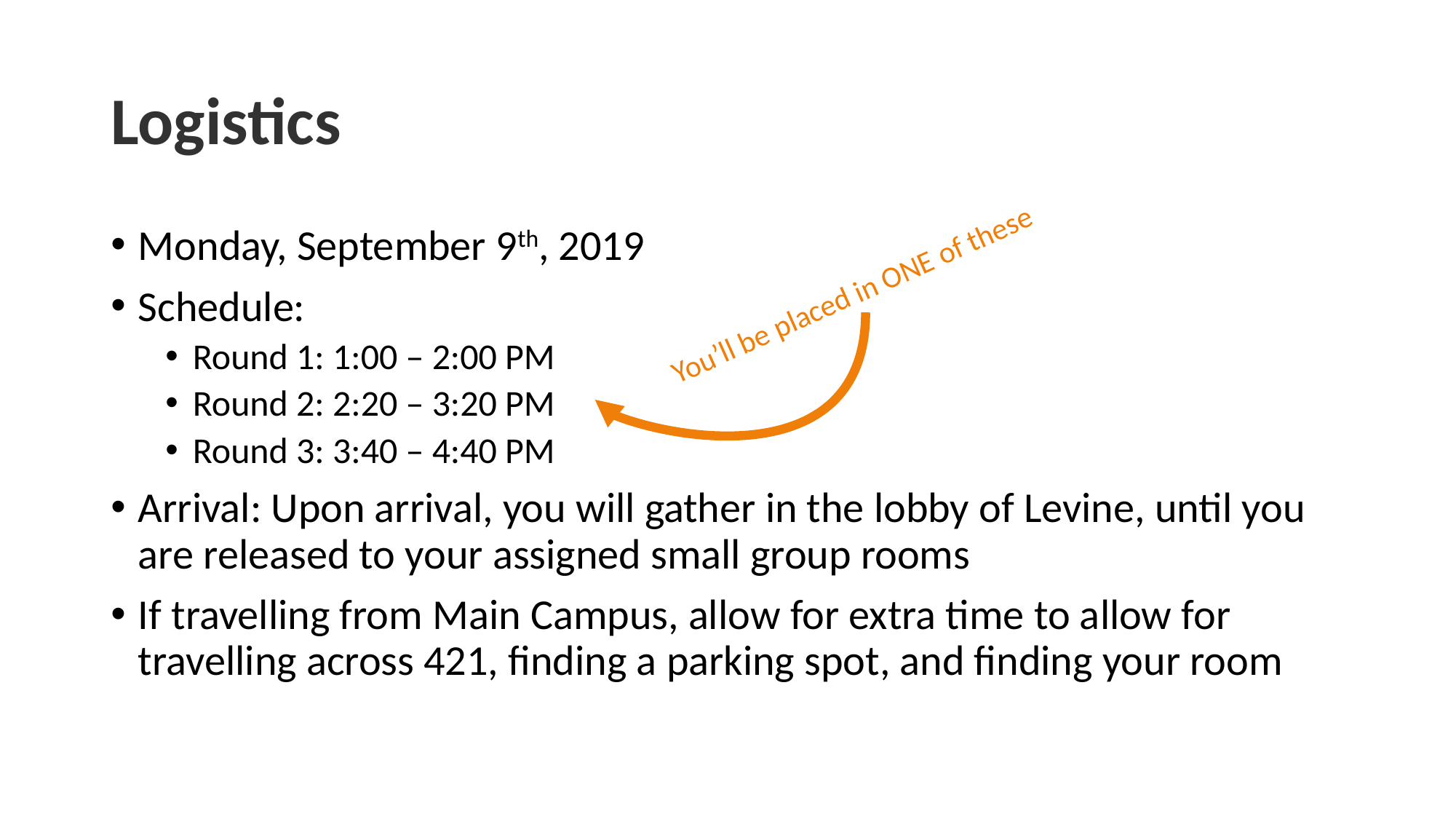

# Logistics
Monday, September 9th, 2019
Schedule:
Round 1: 1:00 – 2:00 PM
Round 2: 2:20 – 3:20 PM
Round 3: 3:40 – 4:40 PM
Arrival: Upon arrival, you will gather in the lobby of Levine, until you are released to your assigned small group rooms
If travelling from Main Campus, allow for extra time to allow for travelling across 421, finding a parking spot, and finding your room

You’ll be placed in ONE of these